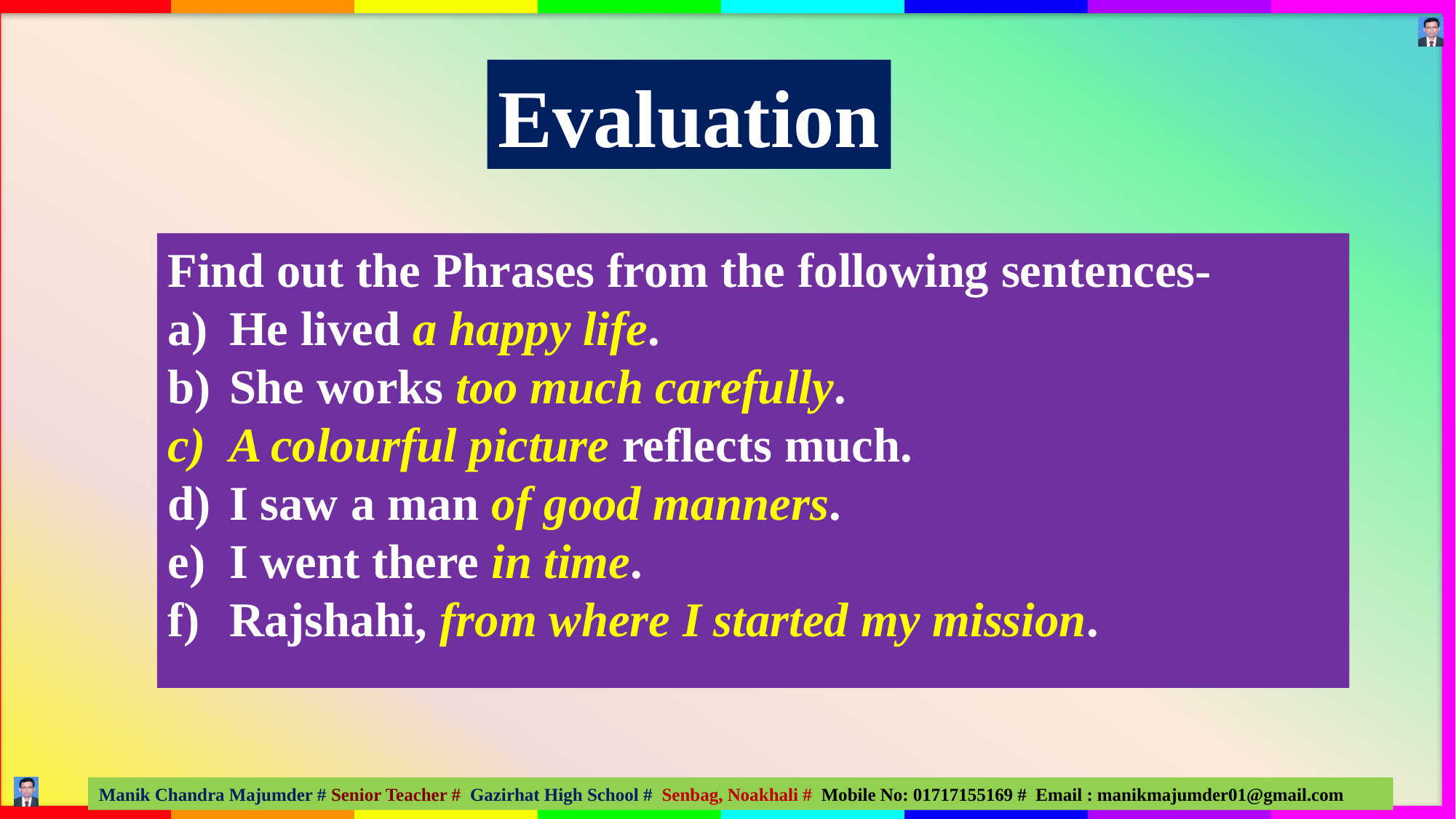

Evaluation
Find out the Phrases from the following sentences-
He lived a happy life.
She works too much carefully.
A colourful picture reflects much.
I saw a man of good manners.
I went there in time.
Rajshahi, from where I started my mission.